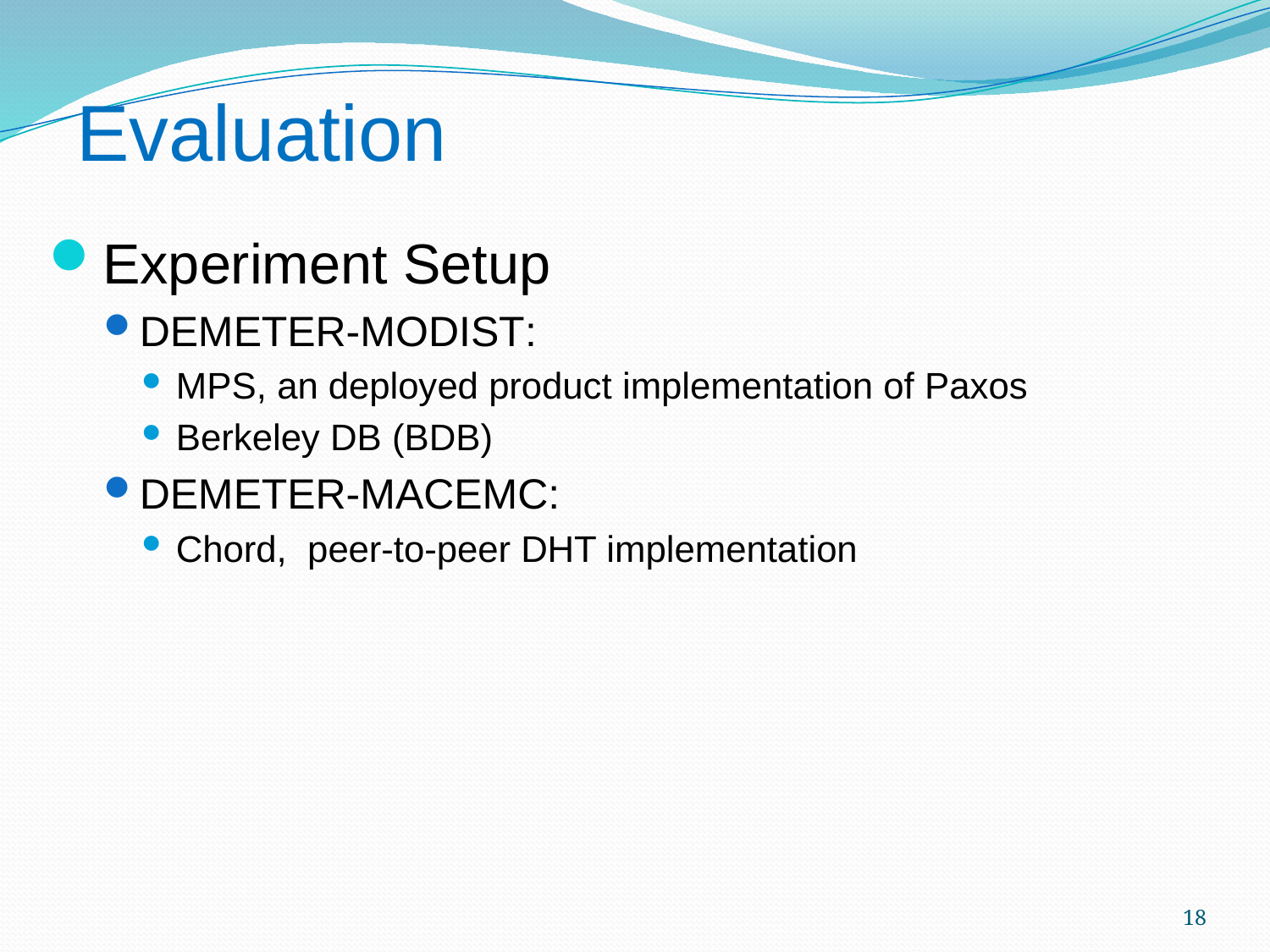

# Evaluation
Experiment Setup
DeMeter-MoDist:
MPS, an deployed product implementation of Paxos
Berkeley DB (BDB)
DeMeter-MaceMC:
Chord,  peer-to-peer DHT implementation

18